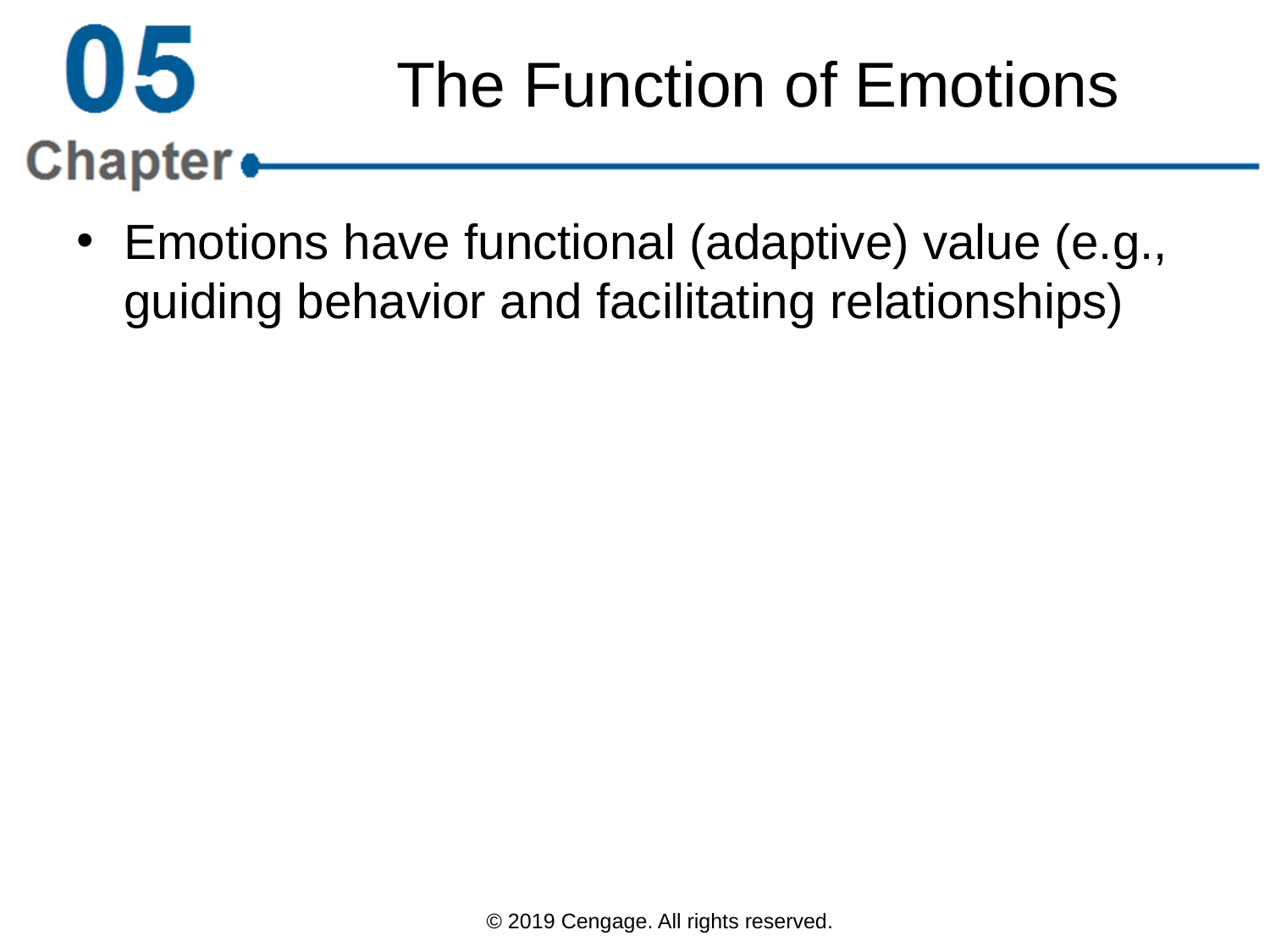

# The Function of Emotions
Emotions have functional (adaptive) value (e.g., guiding behavior and facilitating relationships)